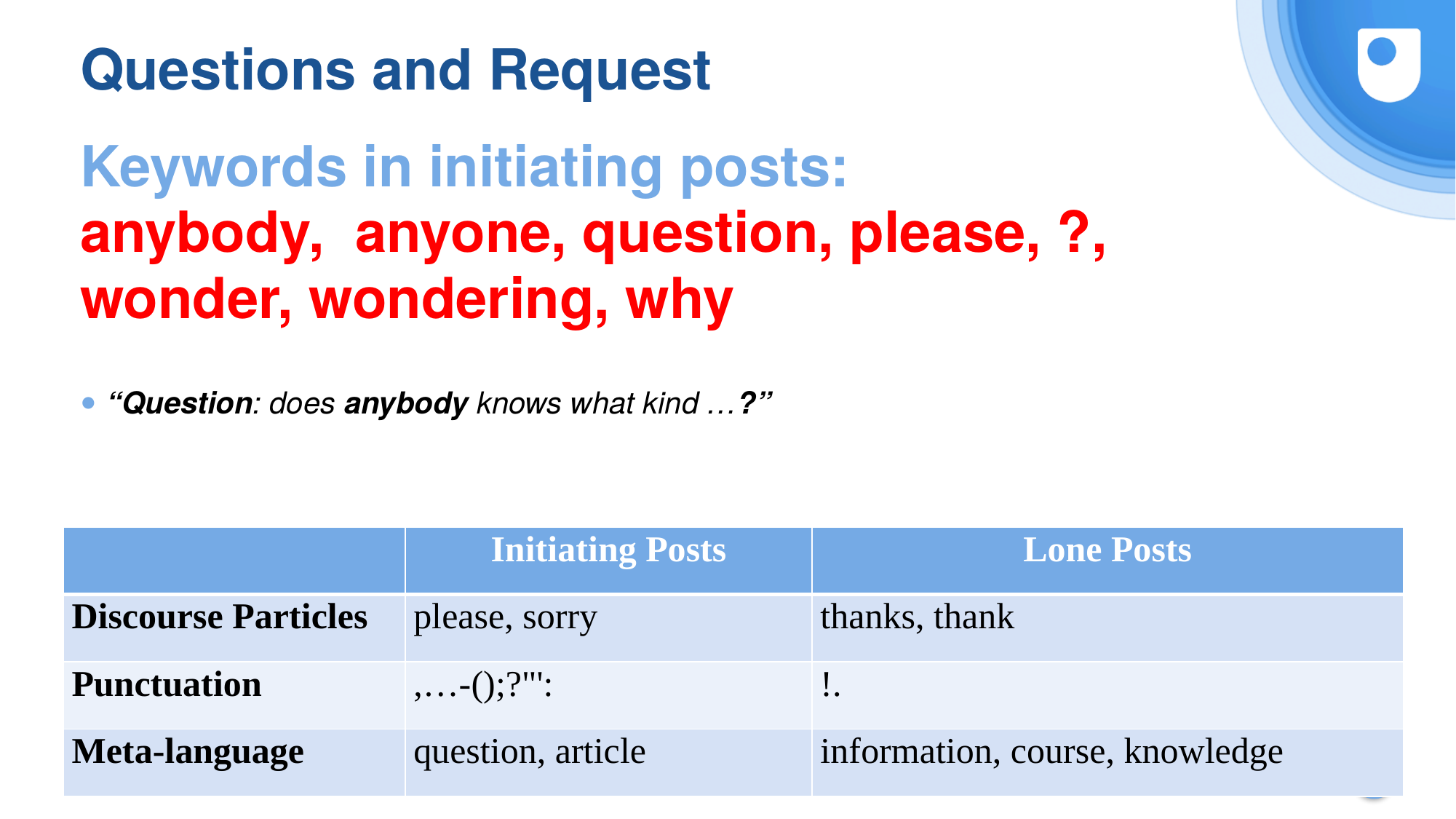

# Questions and Request
Keywords in initiating posts:
anybody,  anyone, question, please, ?, wonder, wondering, why

“Question: does anybody knows what kind …?”
|  | Initiating Posts | Lone Posts |
| --- | --- | --- |
| Discourse Particles | please, sorry | thanks, thank |
| Punctuation | ,…-();?"': | !. |
| Meta-language | question, article | information, course, knowledge |